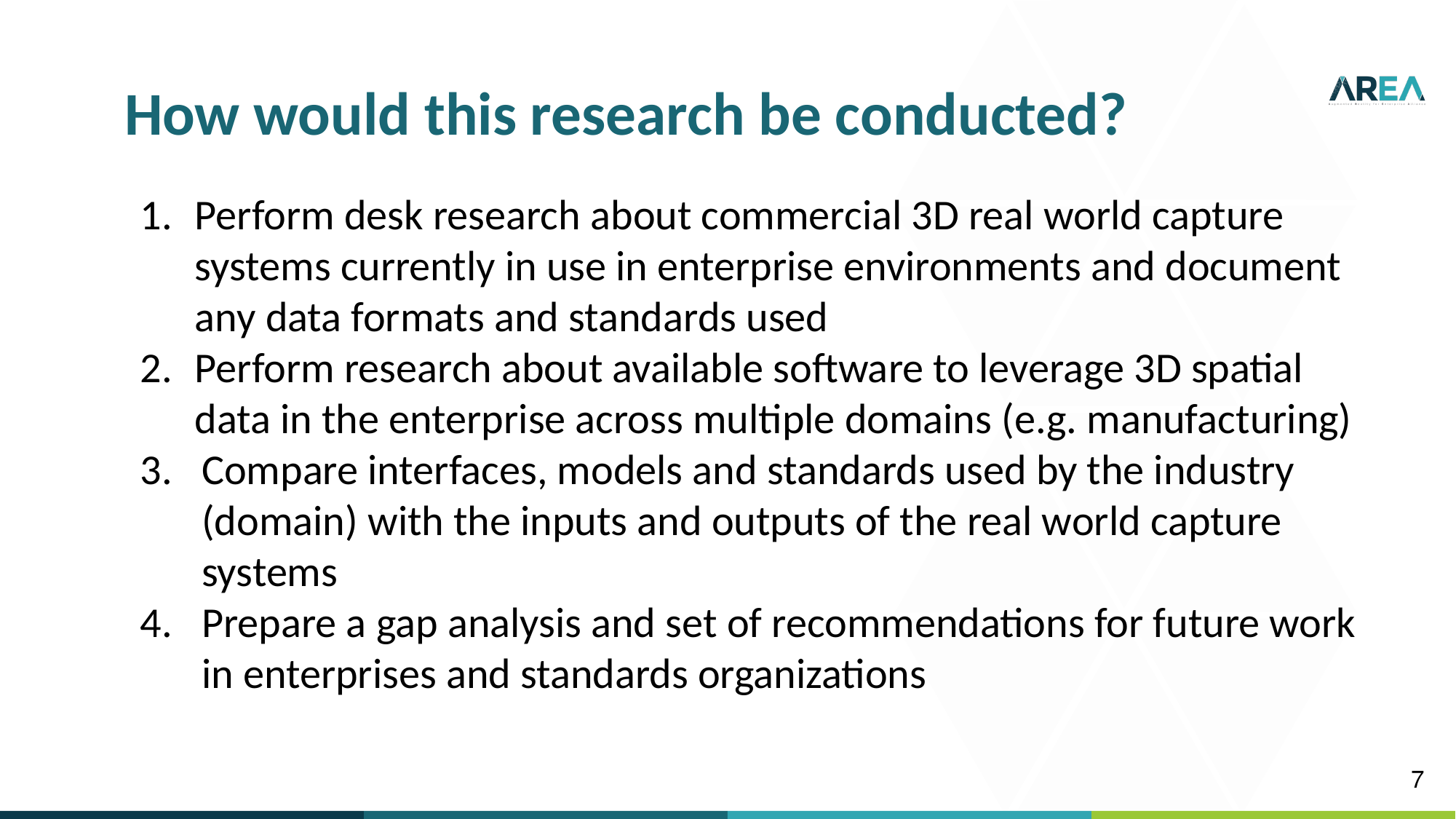

How would this research be conducted?
Perform desk research about commercial 3D real world capture systems currently in use in enterprise environments and document any data formats and standards used
Perform research about available software to leverage 3D spatial data in the enterprise across multiple domains (e.g. manufacturing)
Compare interfaces, models and standards used by the industry (domain) with the inputs and outputs of the real world capture systems
Prepare a gap analysis and set of recommendations for future work in enterprises and standards organizations
7